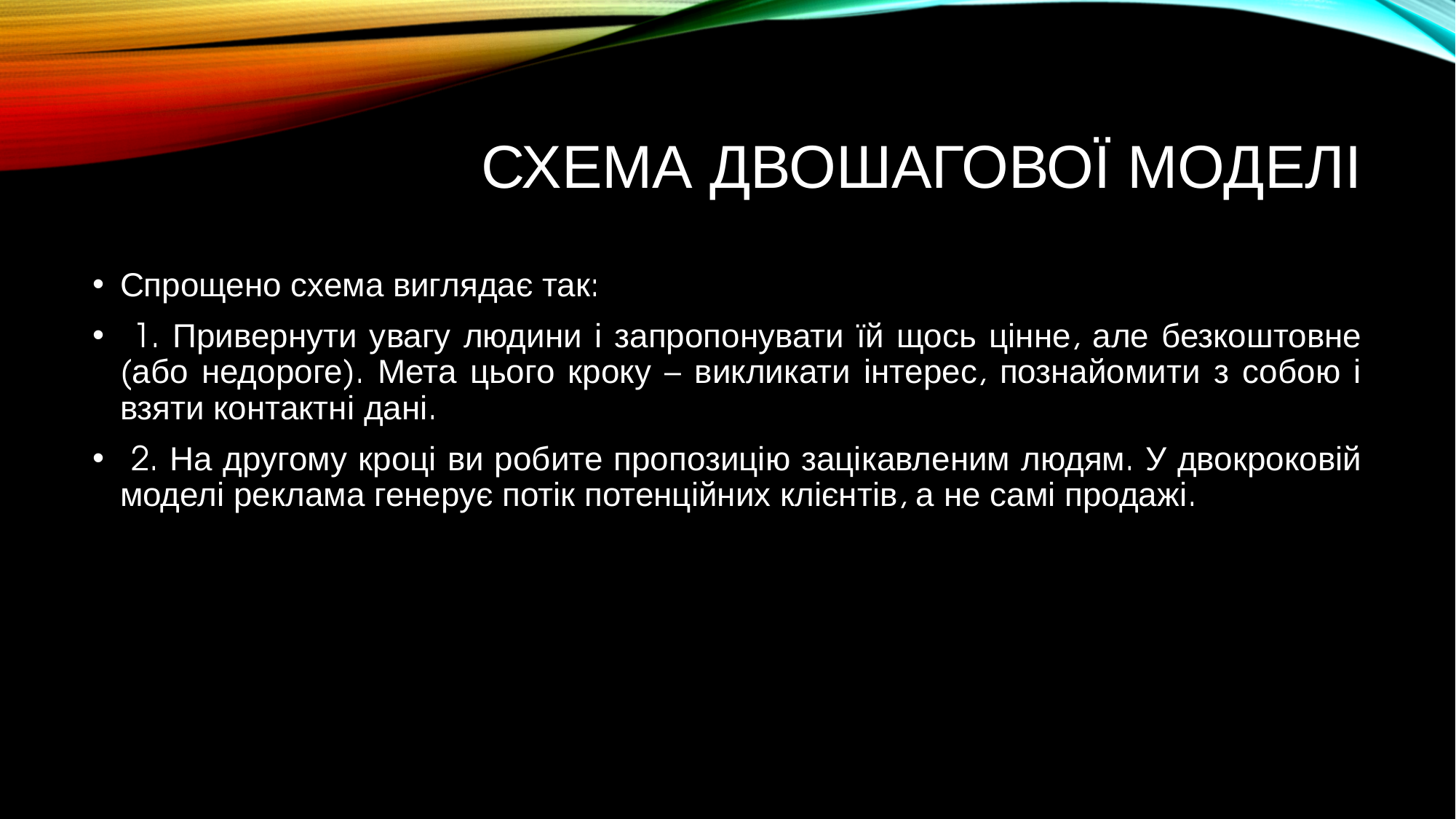

# Схема двошагової моделі
Спрощено схема виглядає так:
 1. Привернути увагу людини і запропонувати їй щось цінне, але безкоштовне (або недороге). Мета цього кроку – викликати інтерес, познайомити з собою і взяти контактні дані.
 2. На другому кроці ви робите пропозицію зацікавленим людям. У двокроковій моделі реклама генерує потік потенційних клієнтів, а не самі продажі.